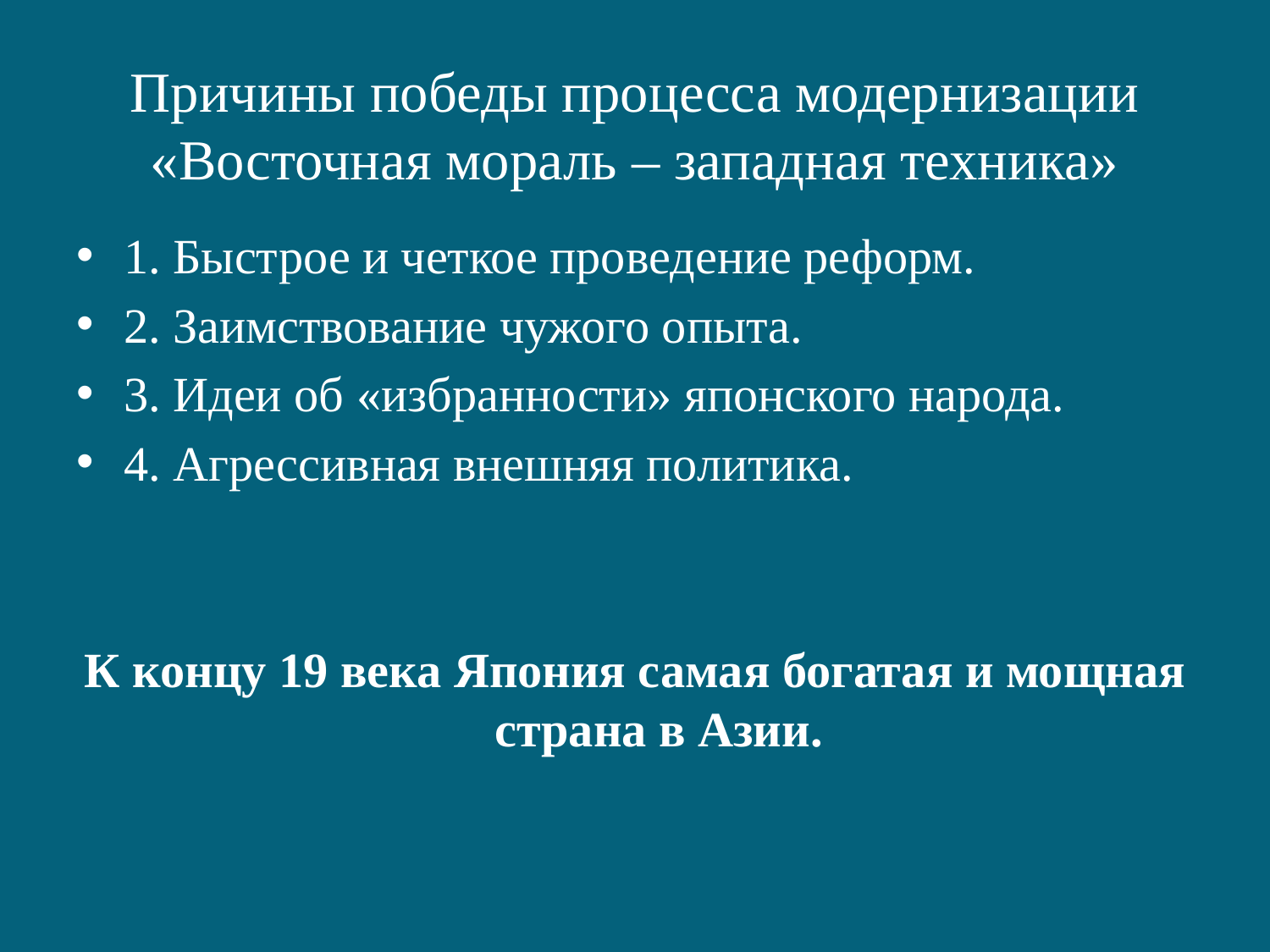

# Причины победы процесса модернизации «Восточная мораль – западная техника»
1. Быстрое и четкое проведение реформ.
2. Заимствование чужого опыта.
3. Идеи об «избранности» японского народа.
4. Агрессивная внешняя политика.

К концу 19 века Япония самая богатая и мощная страна в Азии.